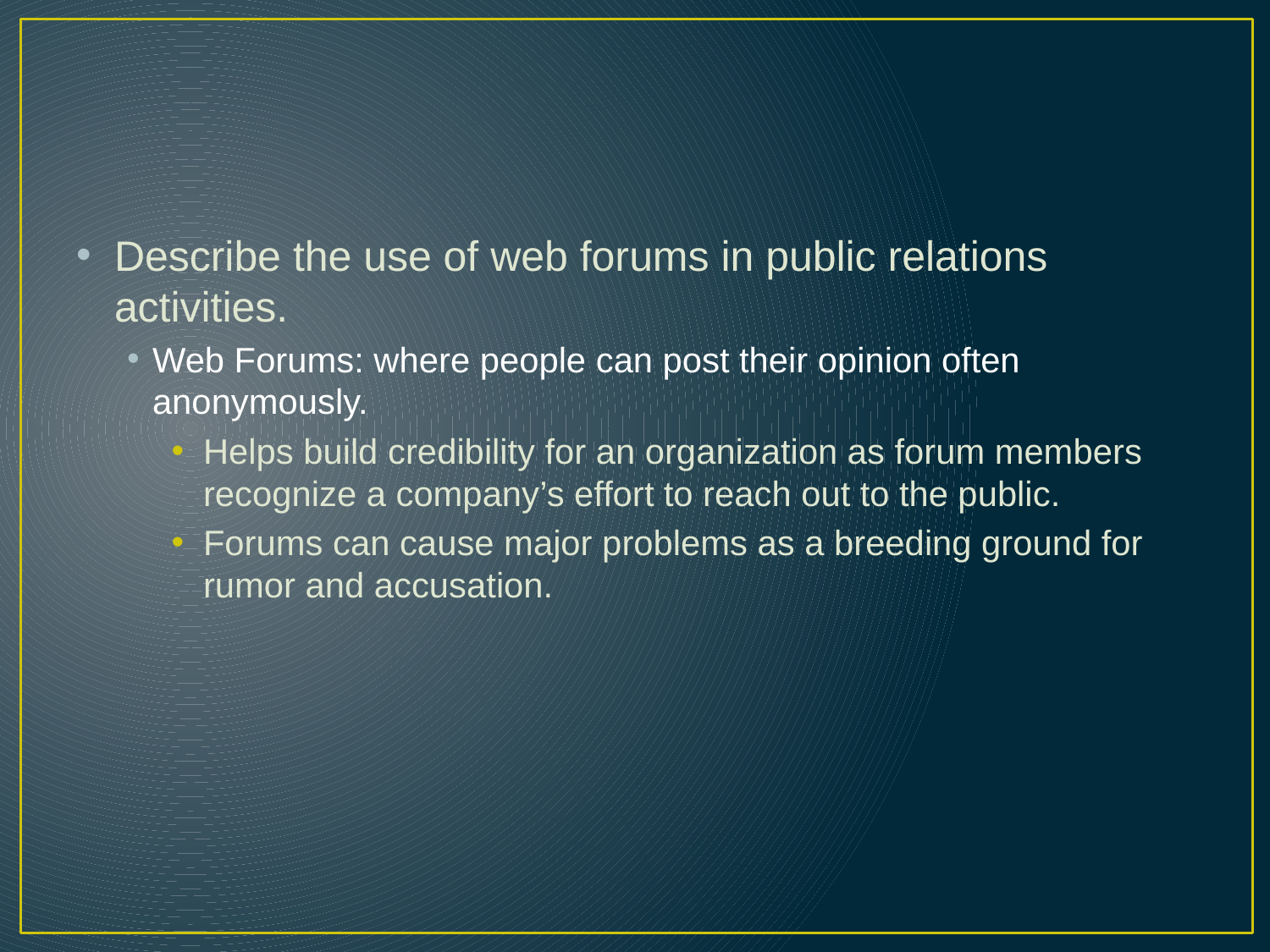

#
Describe the use of web forums in public relations activities.
Web Forums: where people can post their opinion often anonymously.
Helps build credibility for an organization as forum members recognize a company’s effort to reach out to the public.
Forums can cause major problems as a breeding ground for rumor and accusation.